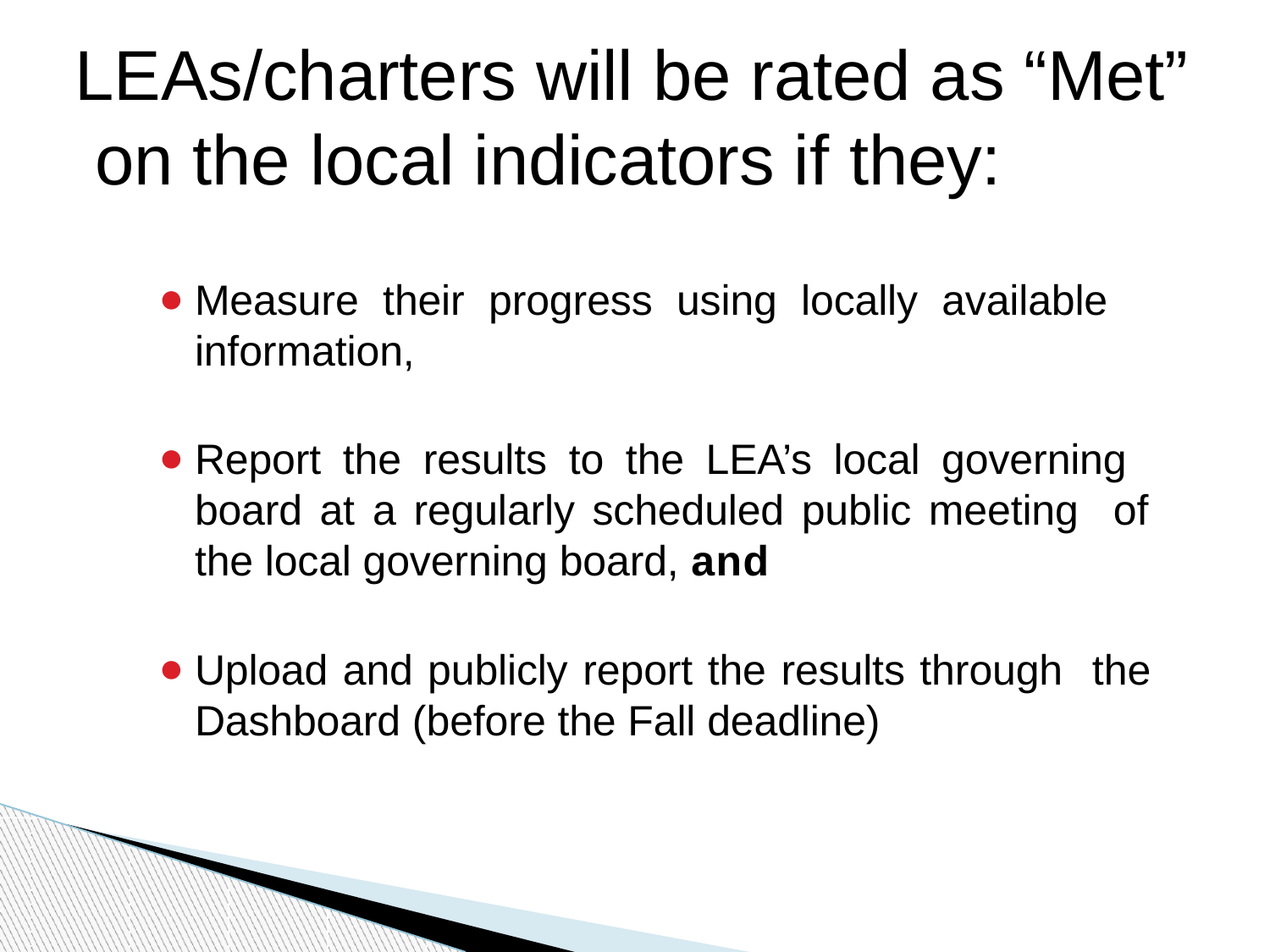

# LEAs/charters will be rated as “Met”  on the local indicators if they:
Measure their progress using locally available  information,

Report the results to the LEA’s local governing  board at a regularly scheduled public meeting  of the local governing board, and

Upload and publicly report the results through  the Dashboard (before the Fall deadline)